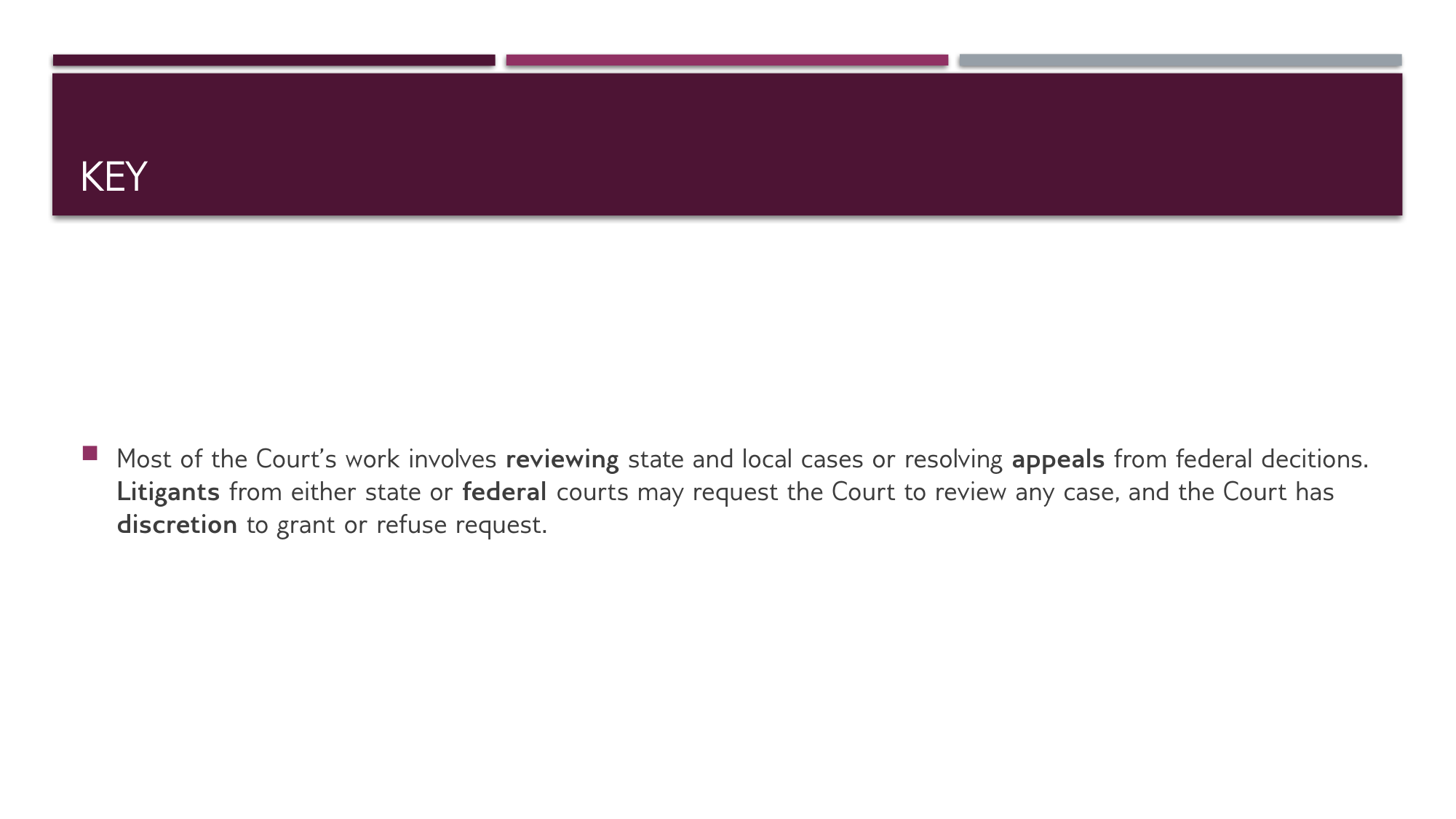

# Key
Most of the Court’s work involves reviewing state and local cases or resolving appeals from federal decitions. Litigants from either state or federal courts may request the Court to review any case, and the Court has discretion to grant or refuse request.